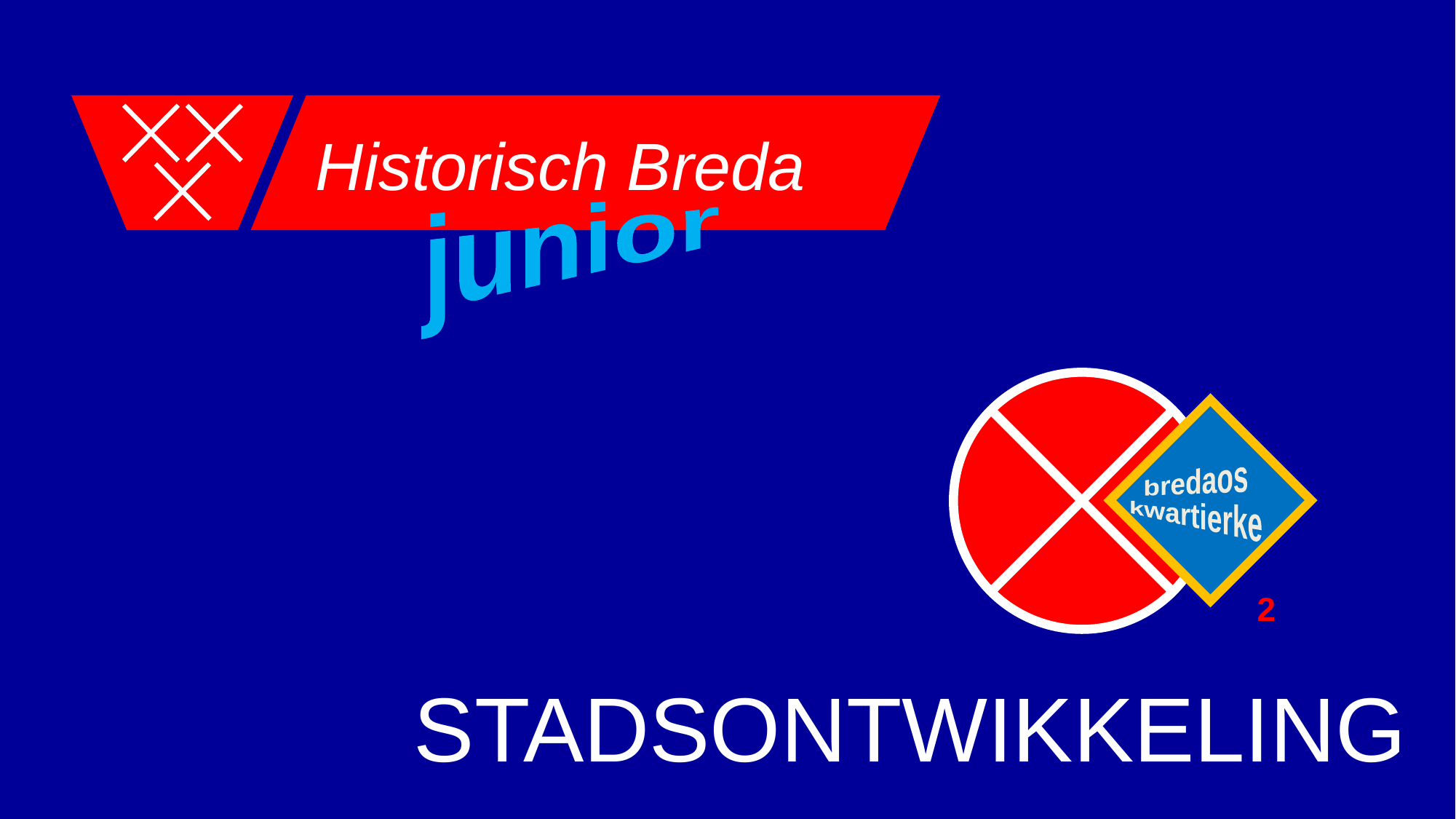

Historisch Breda
STICHTING i.o.

junior

bredaos
kwartierke
2
STADSONTWIKKELING